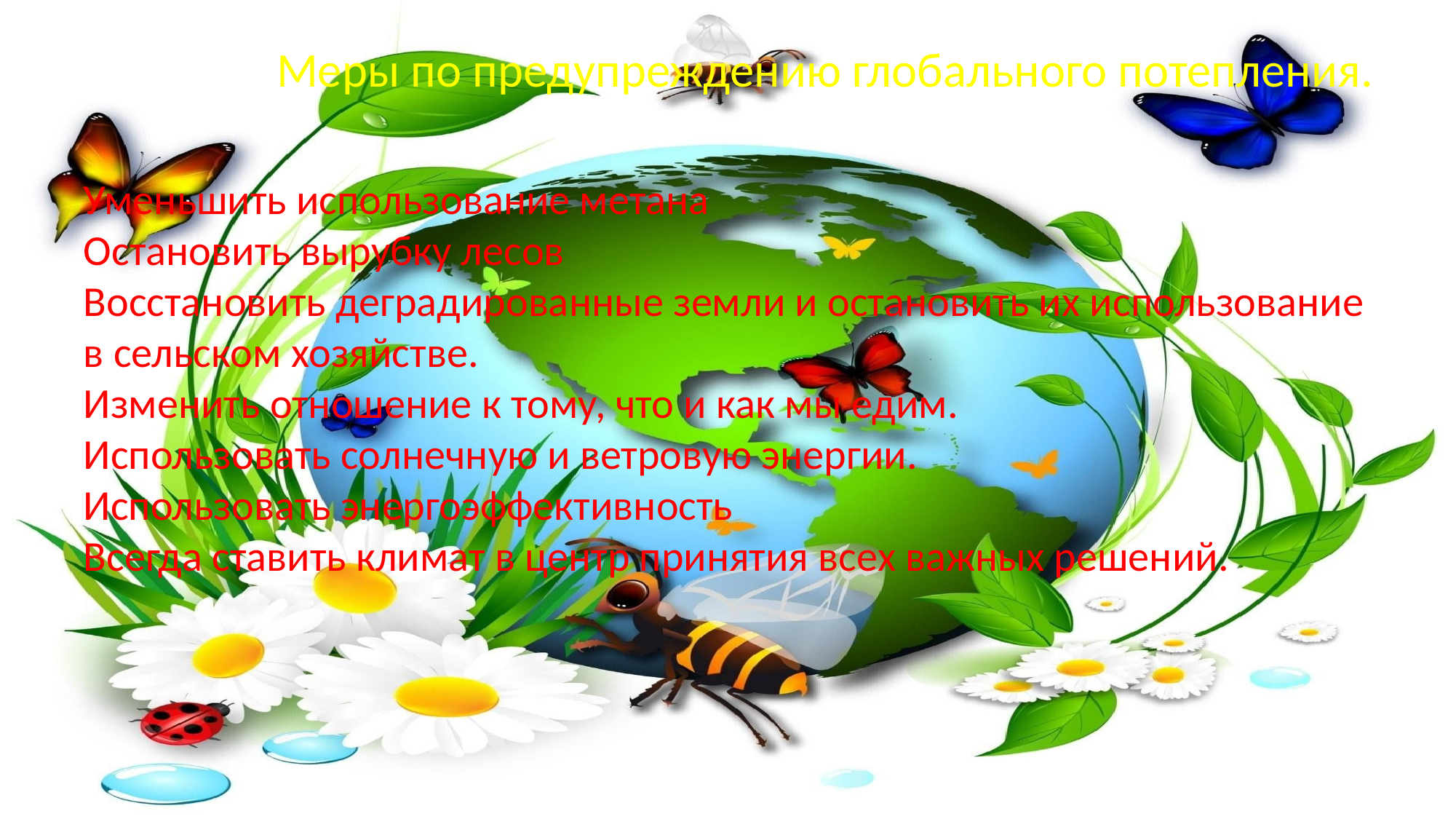

Меры по предупреждению глобального потепления.
Уменьшить использование метана
Остановить вырубку лесов
Восстановить деградированные земли и остановить их использование
в сельском хозяйстве.
Изменить отношение к тому, что и как мы едим.
Использовать солнечную и ветровую энергии.
Использовать энергоэффективность
Всегда ставить климат в центр принятия всех важных решений.